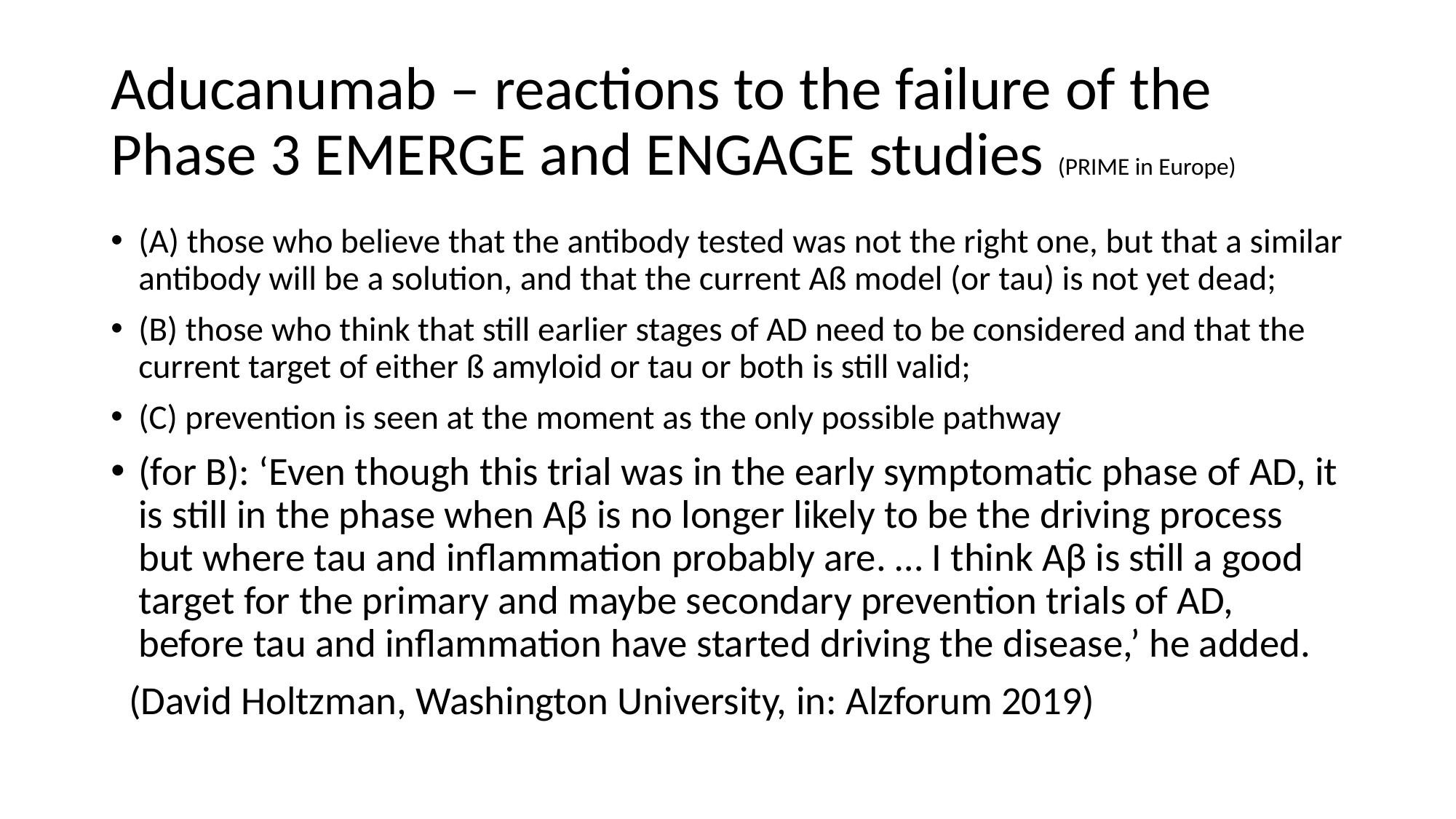

# Aducanumab – reactions to the failure of the Phase 3 EMERGE and ENGAGE studies (PRIME in Europe)
(A) those who believe that the antibody tested was not the right one, but that a similar antibody will be a solution, and that the current Aß model (or tau) is not yet dead;
(B) those who think that still earlier stages of AD need to be considered and that the current target of either ß amyloid or tau or both is still valid;
(C) prevention is seen at the moment as the only possible pathway
(for B): ‘Even though this trial was in the early symptomatic phase of AD, it is still in the phase when Aβ is no longer likely to be the driving process but where tau and inflammation probably are. … I think Aβ is still a good target for the primary and maybe secondary prevention trials of AD, before tau and inflammation have started driving the disease,’ he added.
  (David Holtzman, Washington University, in: Alzforum 2019)